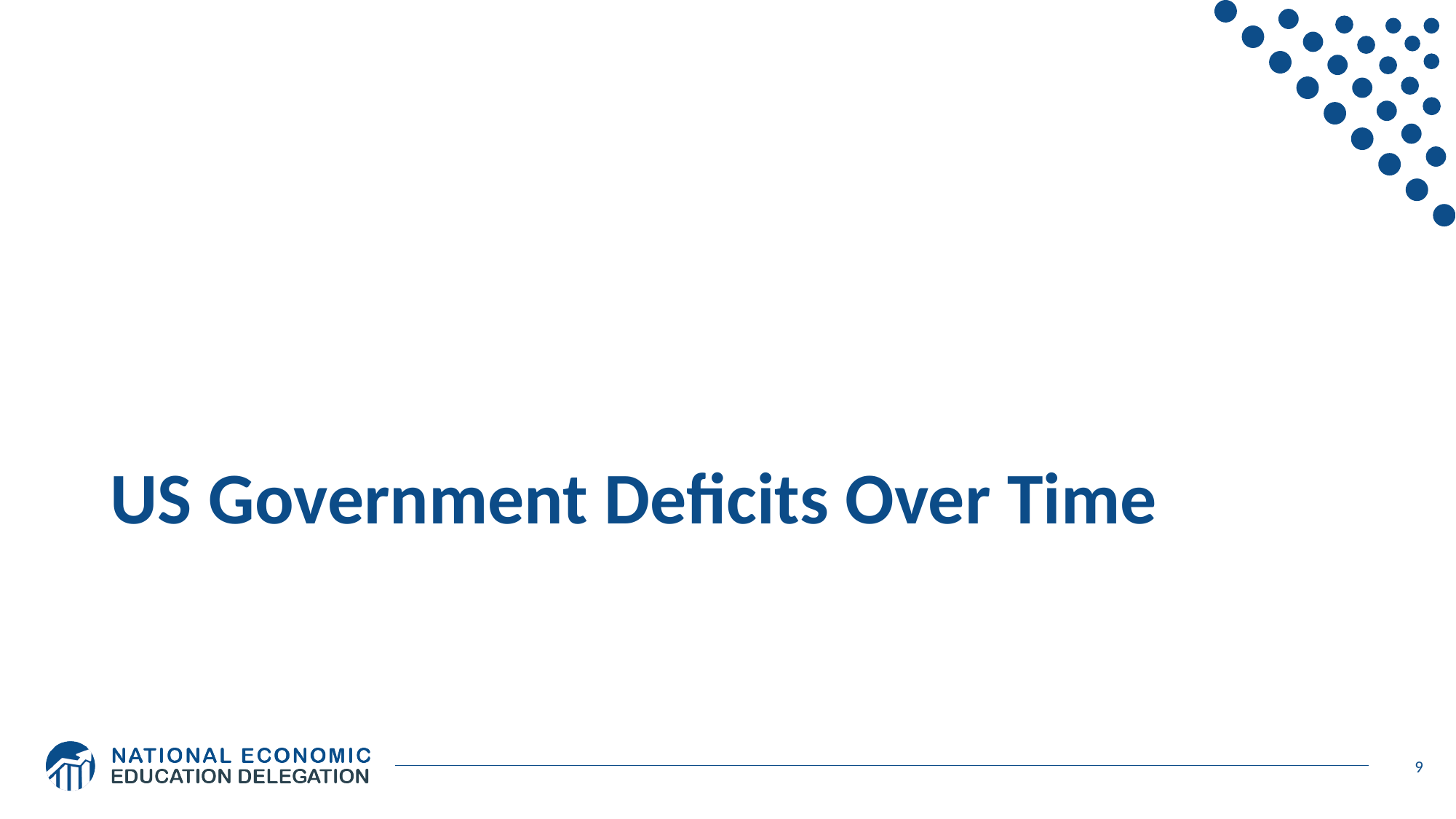

# US Government Deficits Over Time

9